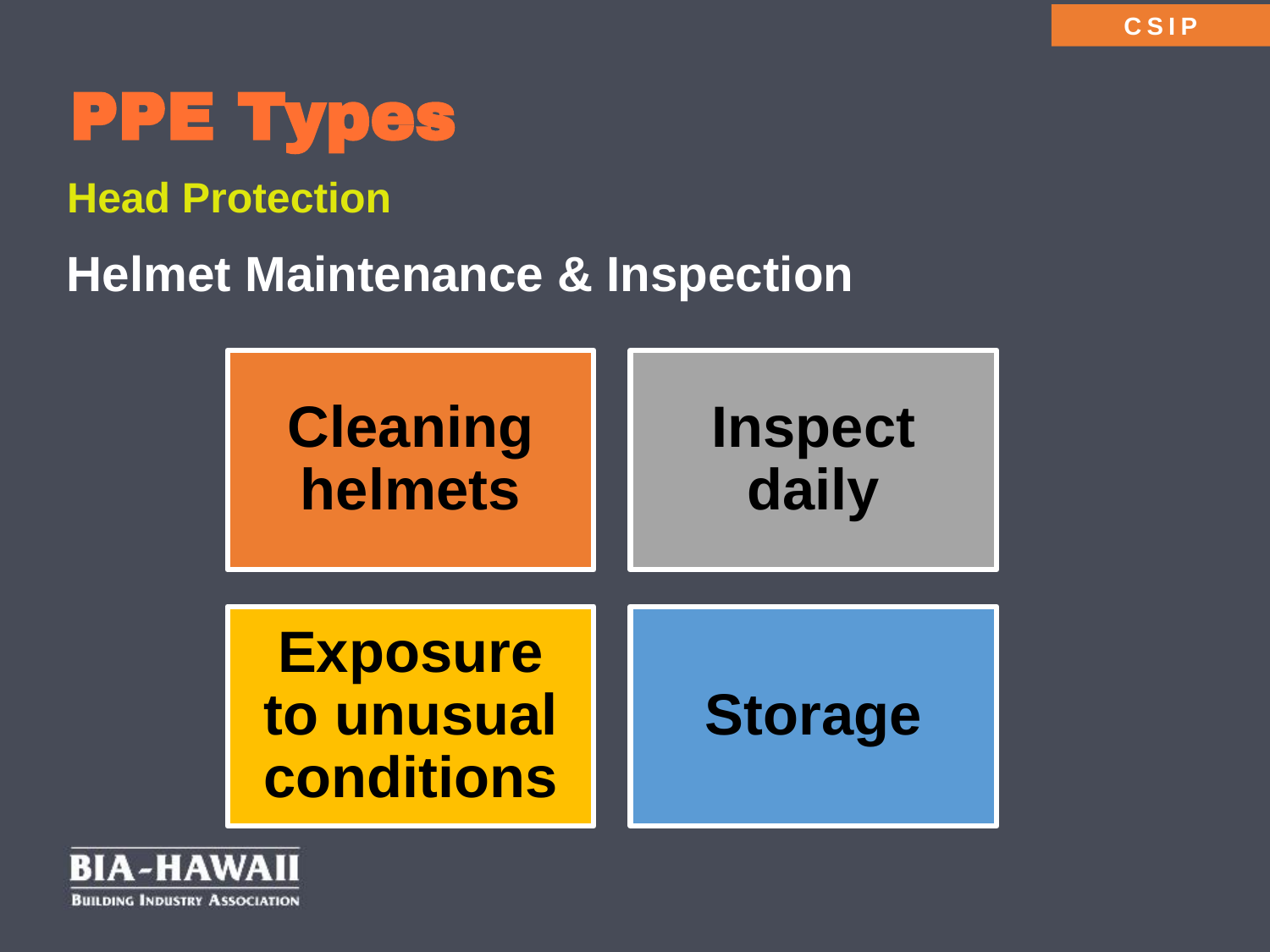

PPE Types
Head Protection
Helmet Maintenance & Inspection
Cleaning helmets
Inspect daily
Exposure to unusual conditions
Storage